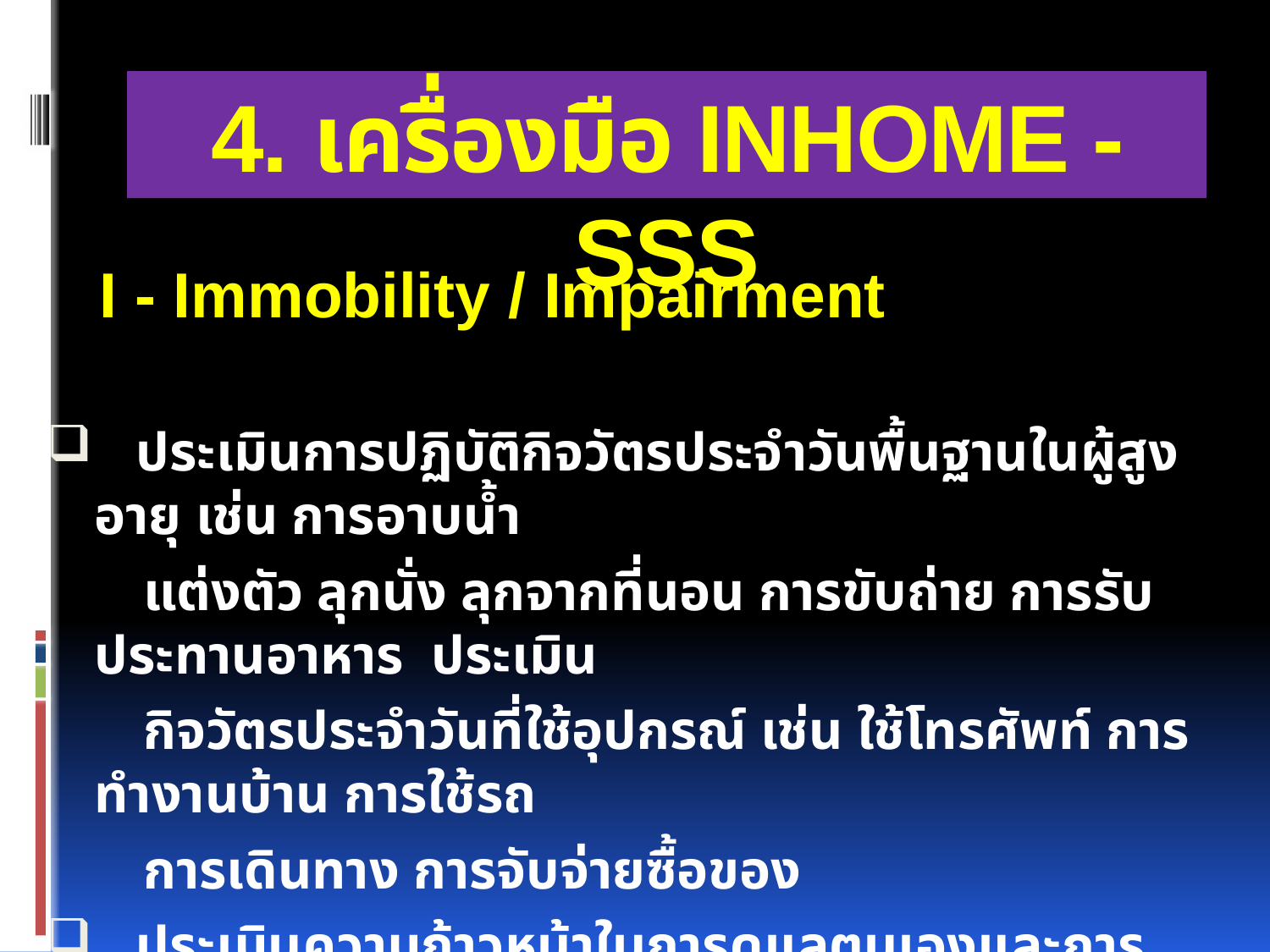

# 4. เครื่องมือ INHOME - SSS
   I - Immobility / Impairment

   ประเมินการปฏิบัติกิจวัตรประจำวันพื้นฐานในผู้สูงอายุ เช่น การอาบน้ำ
       แต่งตัว ลุกนั่ง ลุกจากที่นอน การขับถ่าย การรับประทานอาหาร  ประเมิน
       กิจวัตรประจำวันที่ใช้อุปกรณ์ เช่น ใช้โทรศัพท์ การทำงานบ้าน การใช้รถ
       การเดินทาง การจับจ่ายซื้อของ
   ประเมินความก้าวหน้าในการดูแลตนเองและการเคลื่อนไหวในผู้ป่วยที่ได้รับ
       การฟื้นฟูสมรรถภาพ